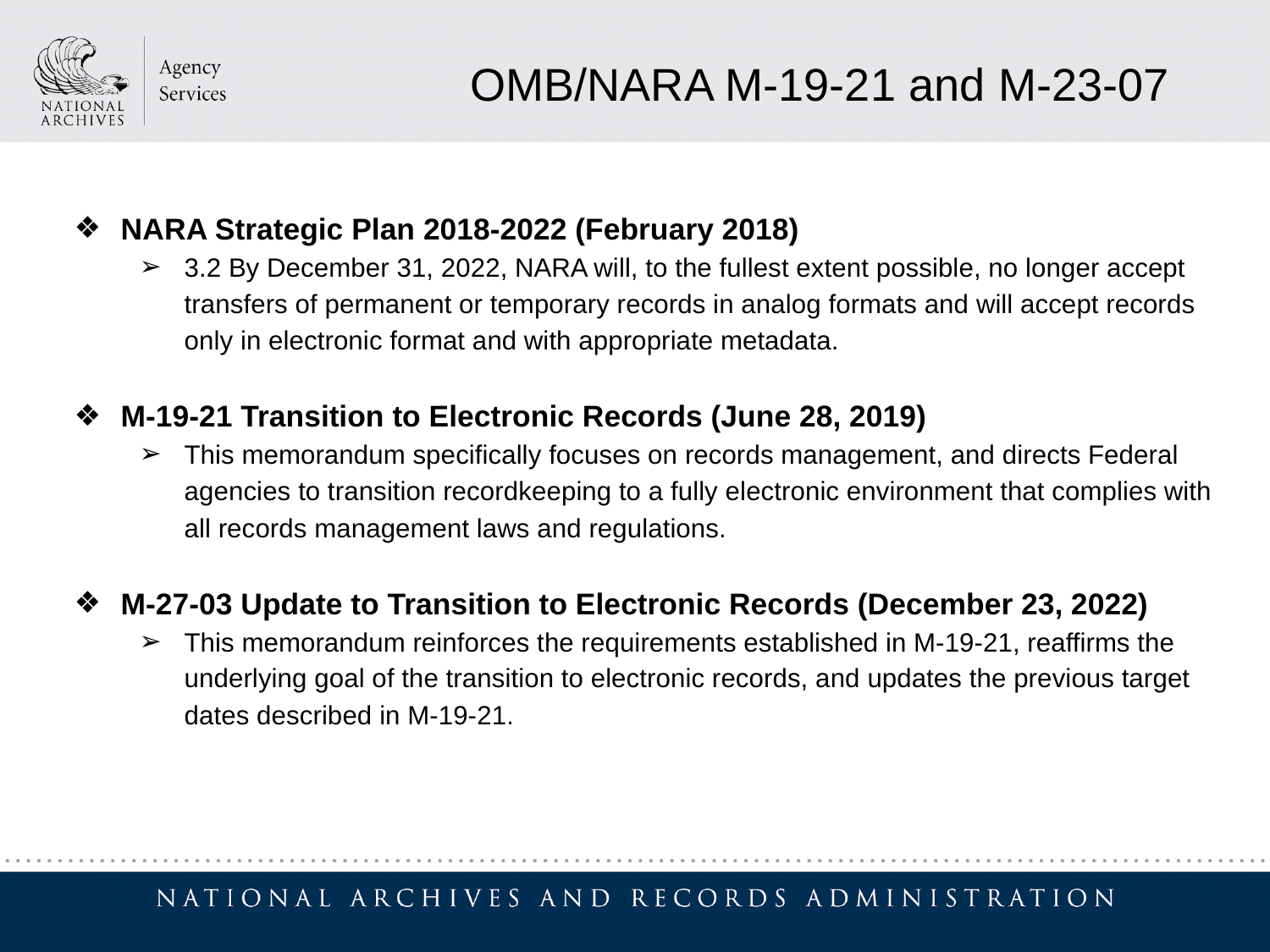

OMB/NARA M-19-21 and M-23-07
NARA Strategic Plan 2018-2022 (February 2018)
3.2 By December 31, 2022, NARA will, to the fullest extent possible, no longer accept transfers of permanent or temporary records in analog formats and will accept records only in electronic format and with appropriate metadata.
M-19-21 Transition to Electronic Records (June 28, 2019)
This memorandum specifically focuses on records management, and directs Federal agencies to transition recordkeeping to a fully electronic environment that complies with all records management laws and regulations.
M-27-03 Update to Transition to Electronic Records (December 23, 2022)
This memorandum reinforces the requirements established in M-19-21, reaffirms the underlying goal of the transition to electronic records, and updates the previous target dates described in M-19-21.